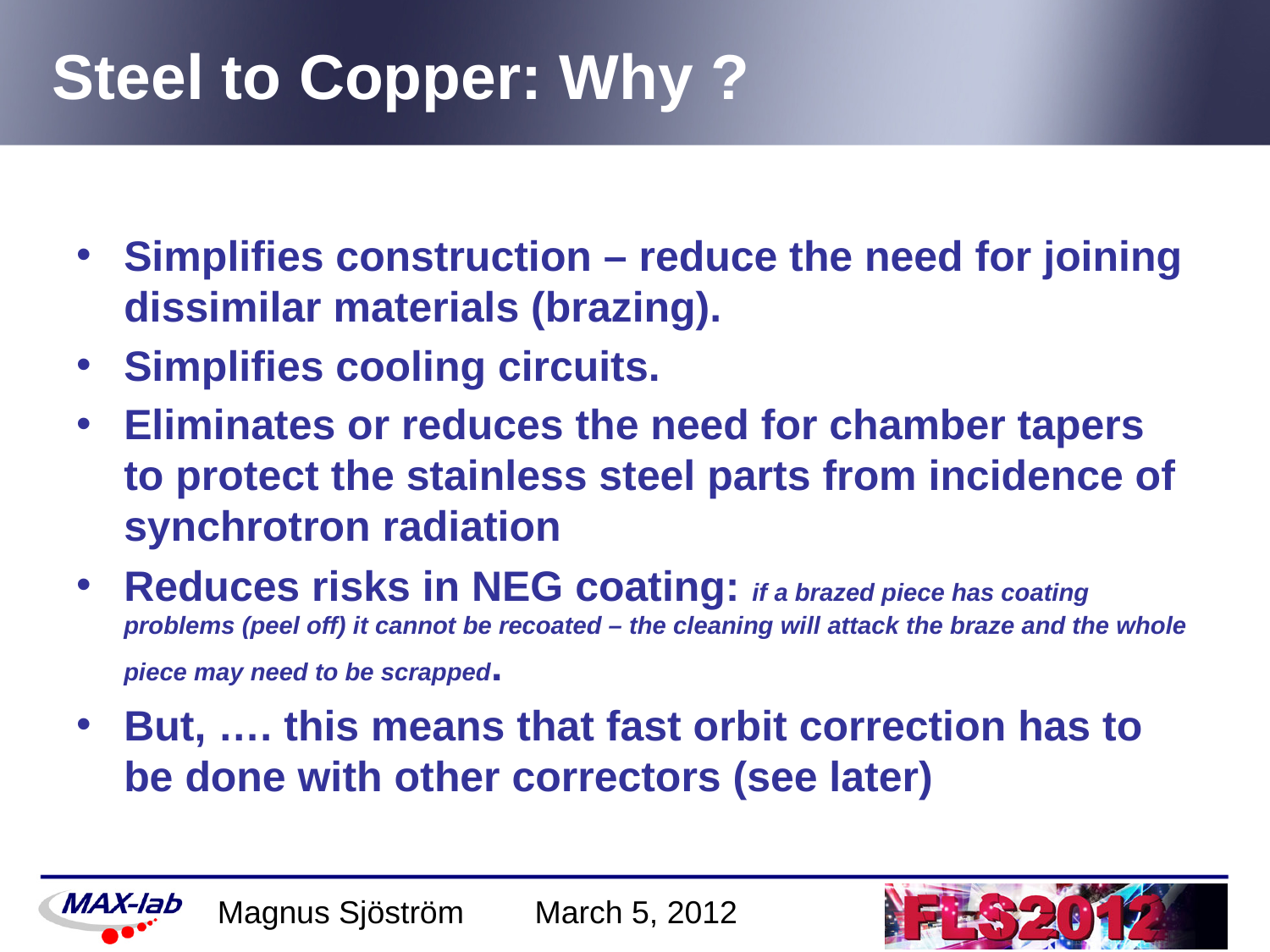

# Steel to Copper: Why ?
Simplifies construction – reduce the need for joining dissimilar materials (brazing).
Simplifies cooling circuits.
Eliminates or reduces the need for chamber tapers to protect the stainless steel parts from incidence of synchrotron radiation
Reduces risks in NEG coating: if a brazed piece has coating problems (peel off) it cannot be recoated – the cleaning will attack the braze and the whole piece may need to be scrapped.
But, …. this means that fast orbit correction has to be done with other correctors (see later)
Magnus Sjöström        March 5, 2012